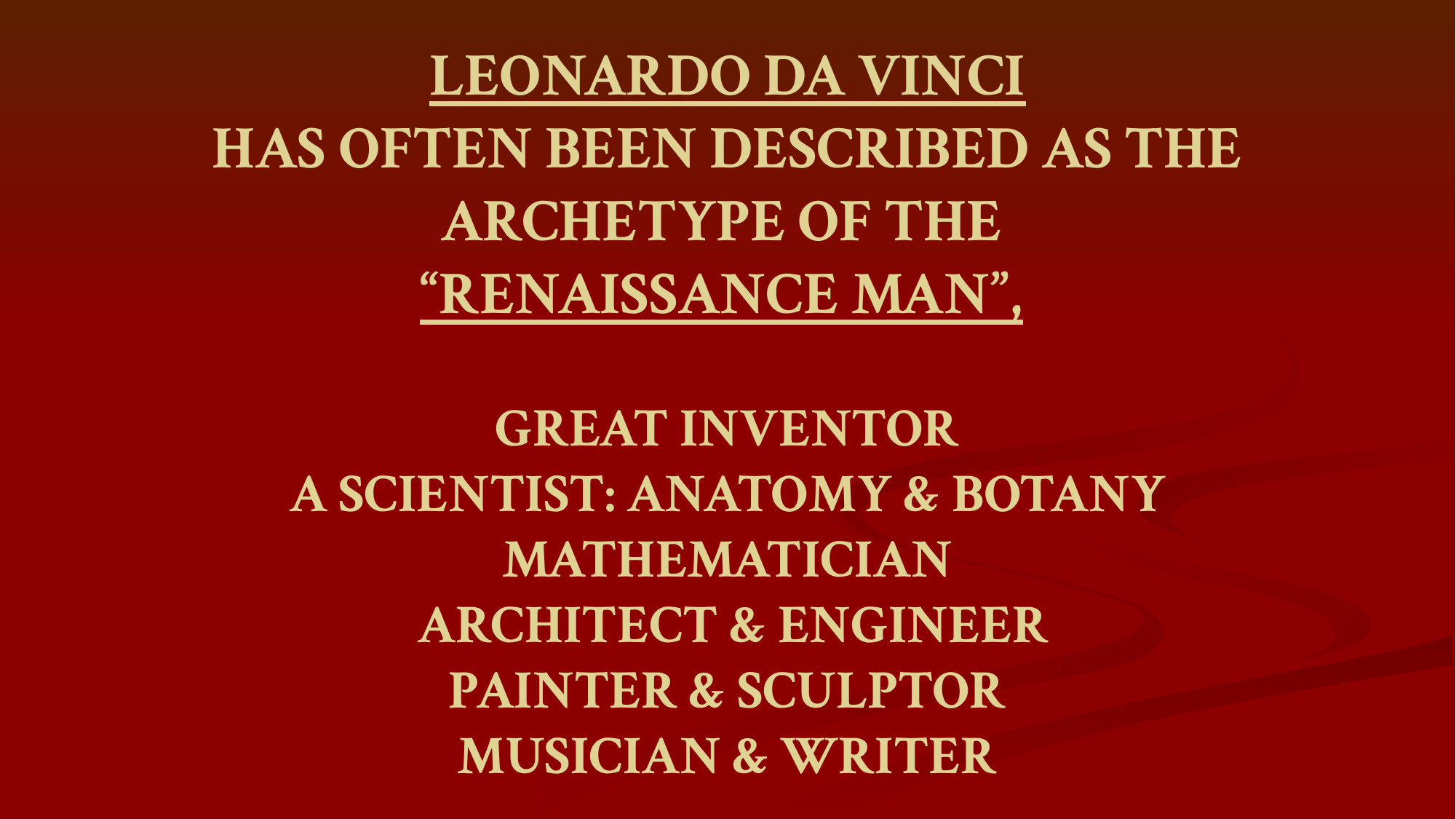

# LEONARDO DA VINCI HAS OFTEN BEEN DESCRIBED AS THE ARCHETYPE OF THE “RENAISSANCE MAN”, GREAT INVENTOR A SCIENTIST: ANATOMY & BOTANY MATHEMATICIAN ARCHITECT & ENGINEER PAINTER & SCULPTOR MUSICIAN & WRITER